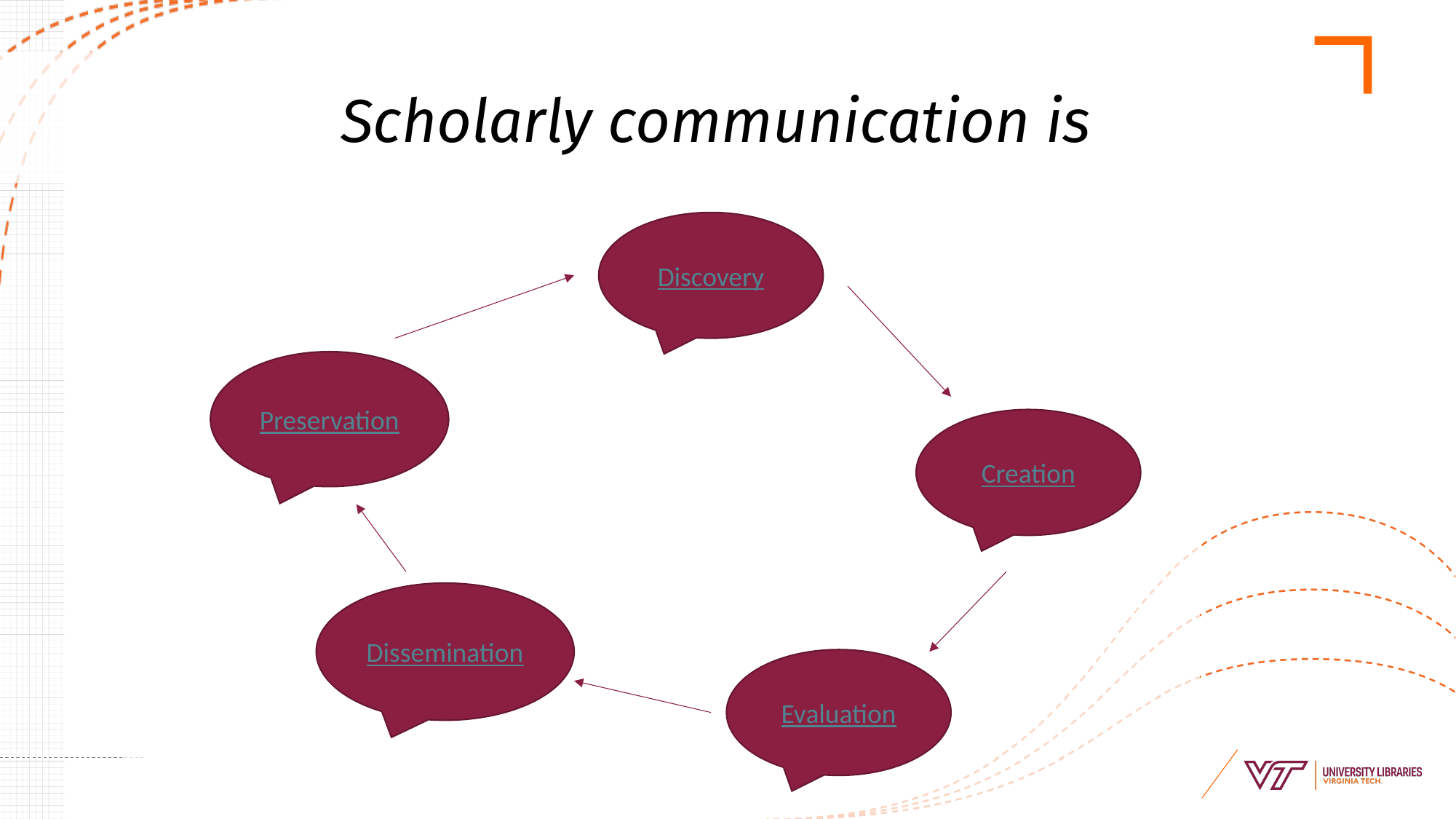

# Scholarly communication is
Discovery
Preservation
Creation
Dissemination
Evaluation